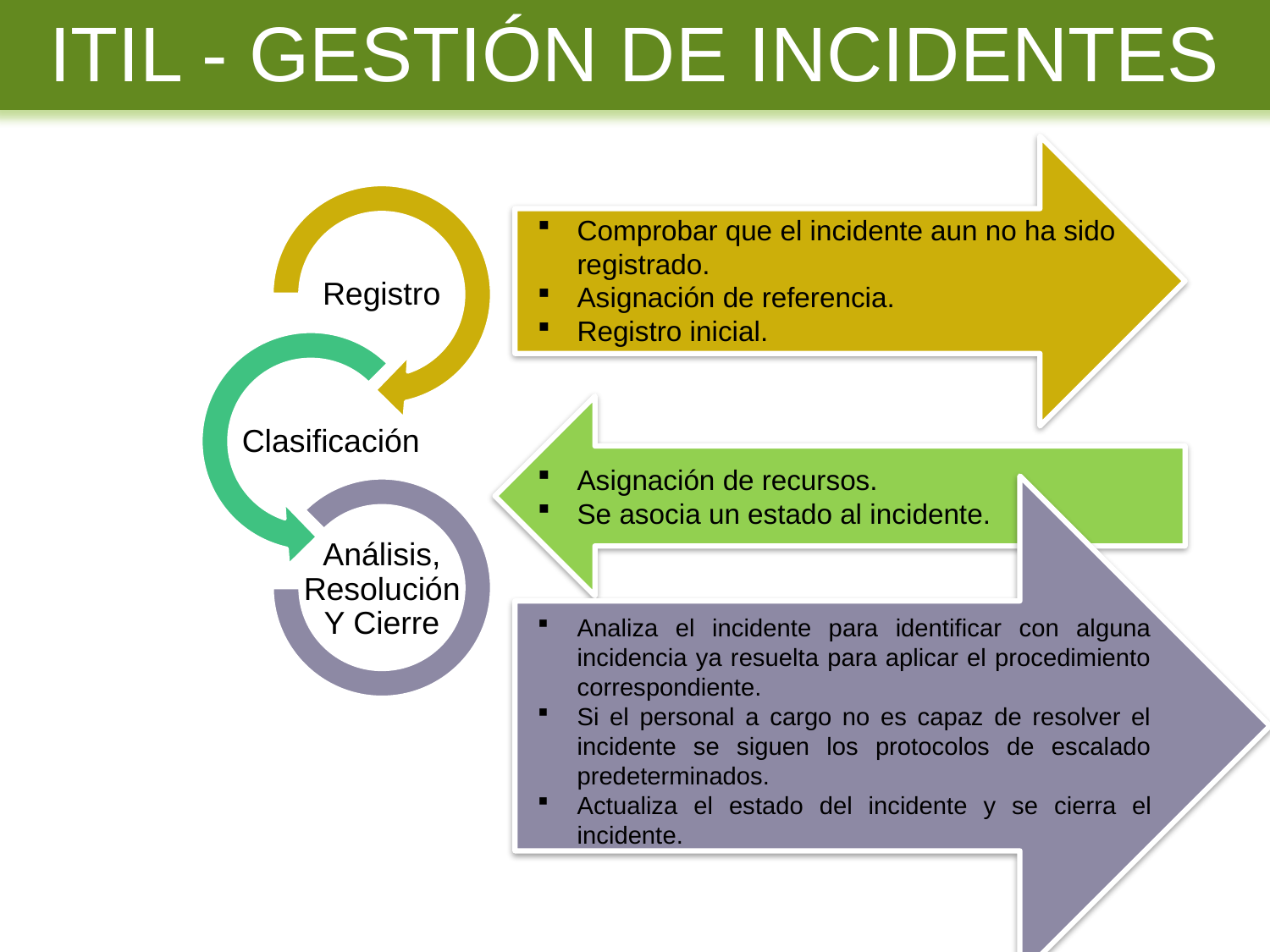

ITIL - GESTIÓN DE INCIDENTES

Registro
Clasificación
Análisis, Resolución Y Cierre

Comprobar que el incidente aun no ha sido registrado.
Asignación de referencia.
Registro inicial.

Asignación de recursos.
Se asocia un estado al incidente.

Analiza el incidente para identificar con alguna incidencia ya resuelta para aplicar el procedimiento correspondiente.
Si el personal a cargo no es capaz de resolver el incidente se siguen los protocolos de escalado predeterminados.
Actualiza el estado del incidente y se cierra el incidente.